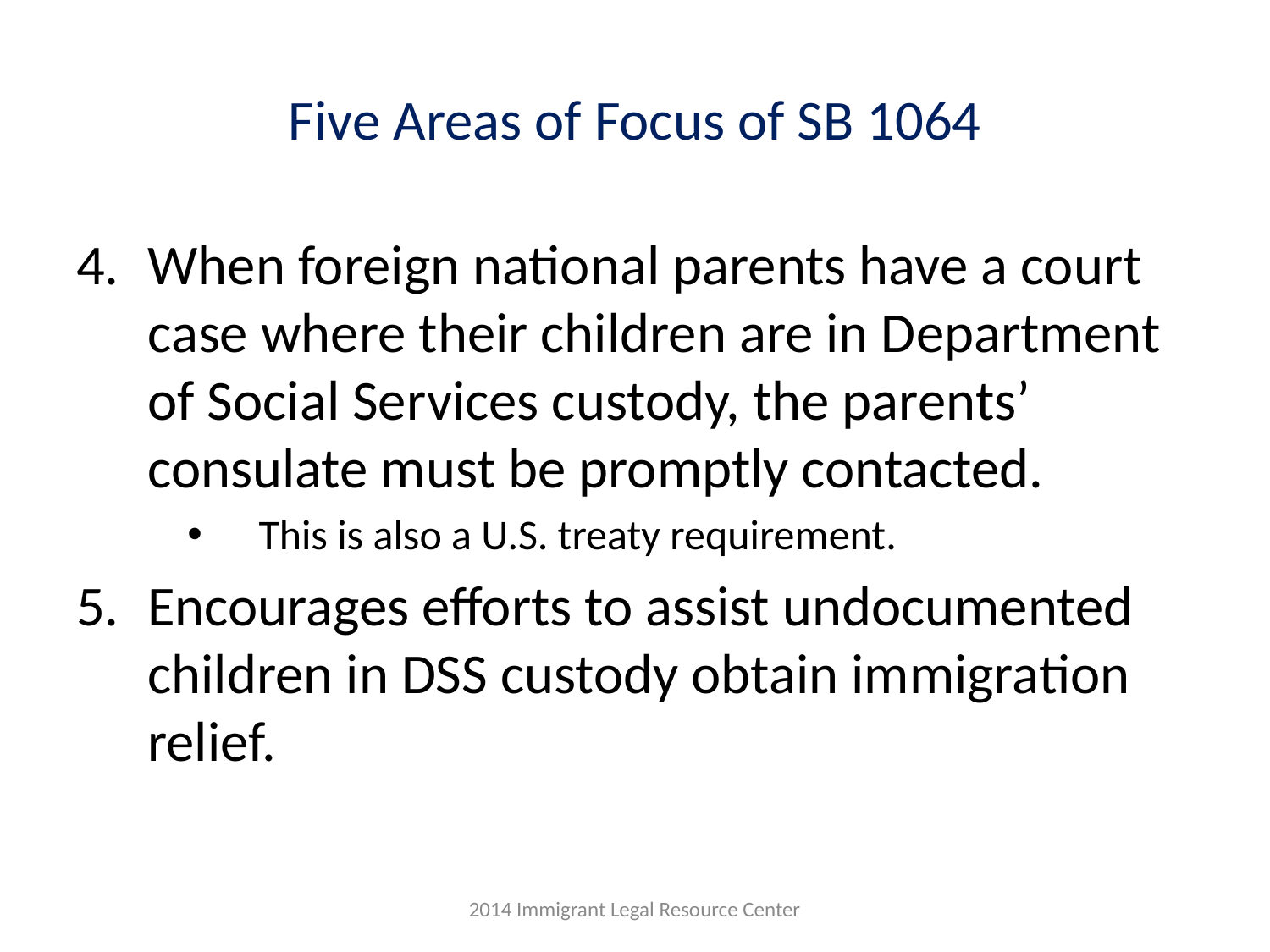

# Five Areas of Focus of SB 1064
When foreign national parents have a court case where their children are in Department of Social Services custody, the parents’ consulate must be promptly contacted.
This is also a U.S. treaty requirement.
Encourages efforts to assist undocumented children in DSS custody obtain immigration relief.
2014 Immigrant Legal Resource Center